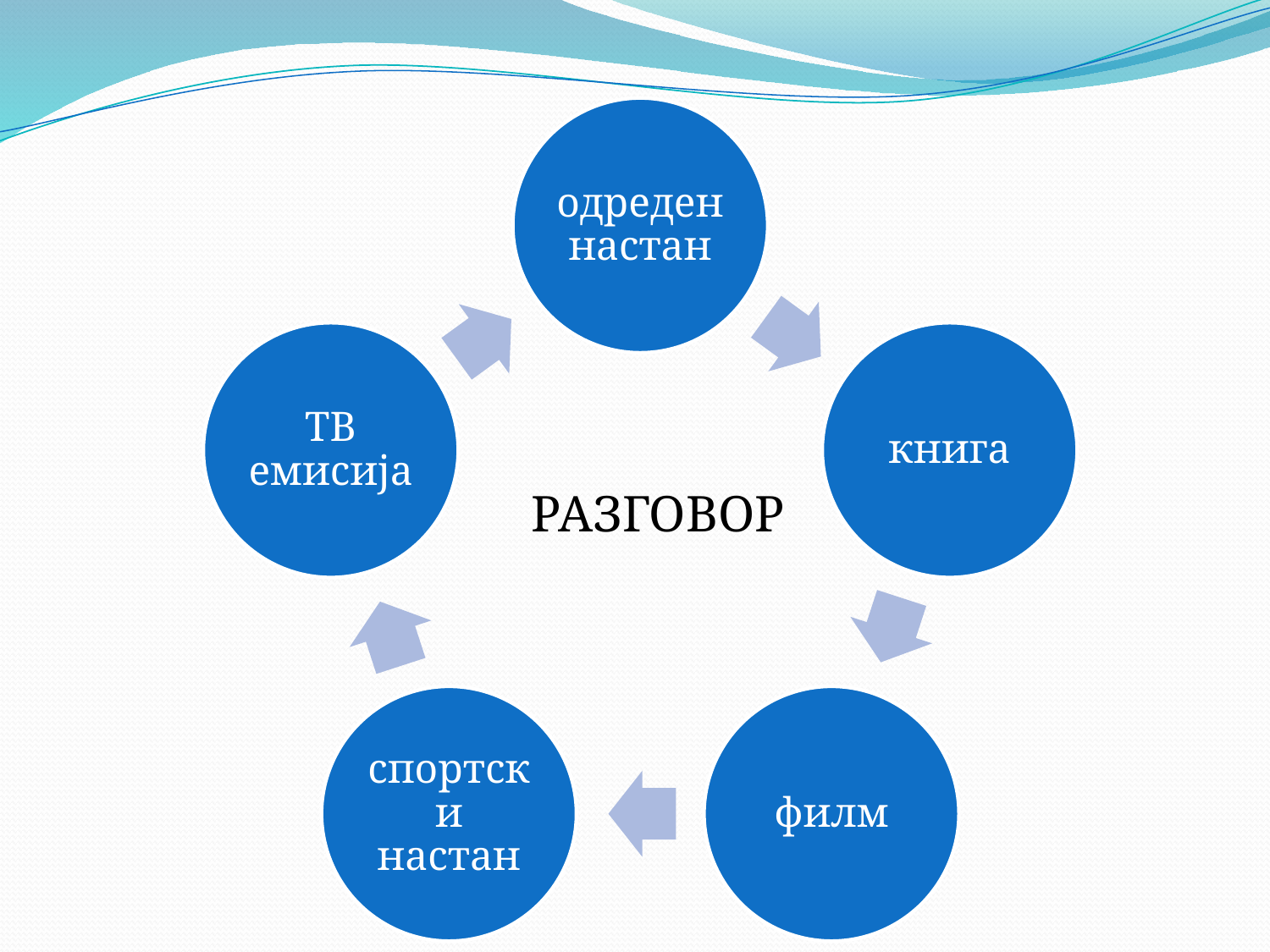

одреден настан

книга

филм

спортски настан

ТВ емисија

РАЗГОВОР